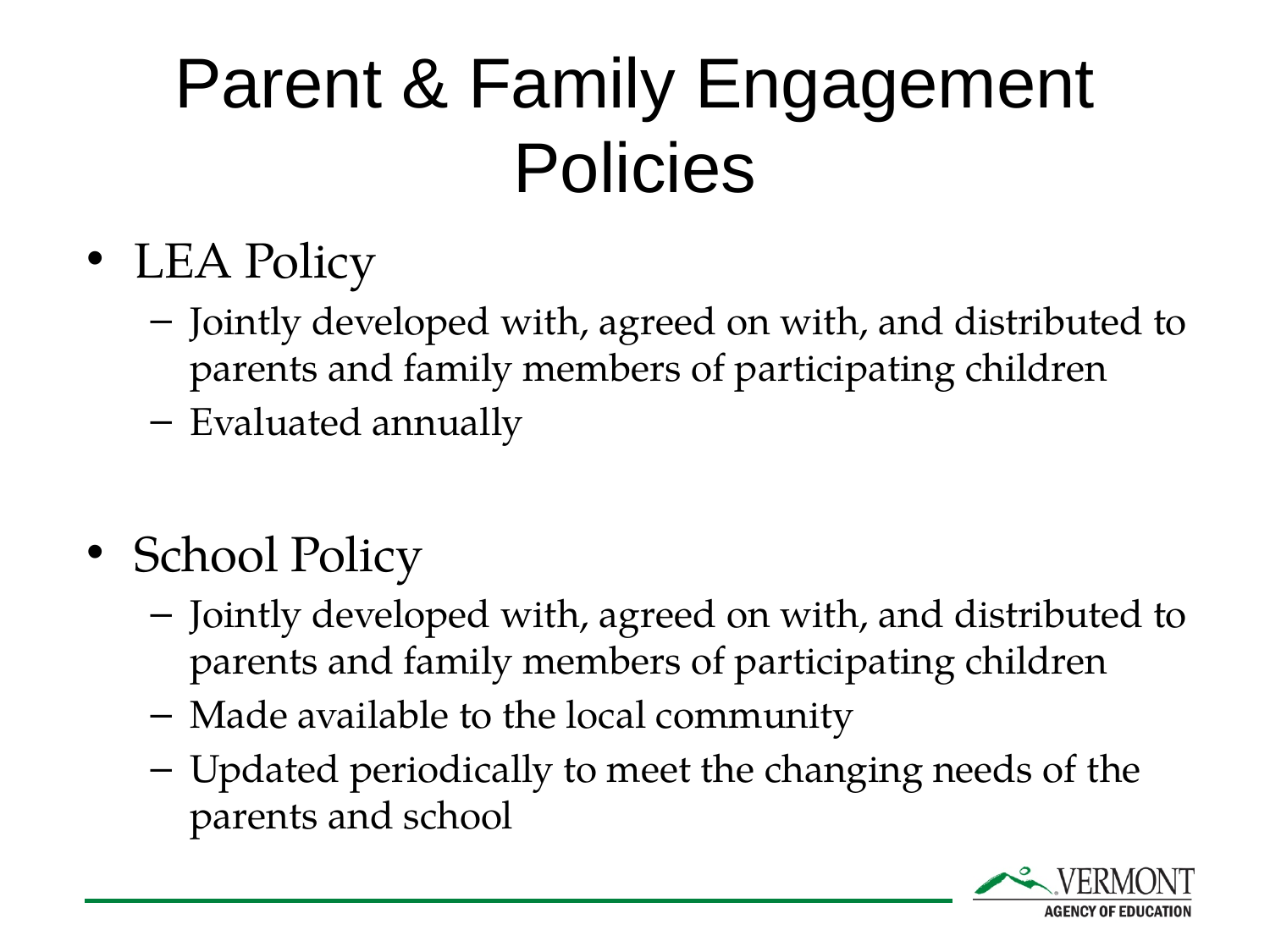

# Parent & Family Engagement Policies
LEA Policy
Jointly developed with, agreed on with, and distributed to parents and family members of participating children
Evaluated annually

School Policy
Jointly developed with, agreed on with, and distributed to parents and family members of participating children
Made available to the local community
Updated periodically to meet the changing needs of the parents and school